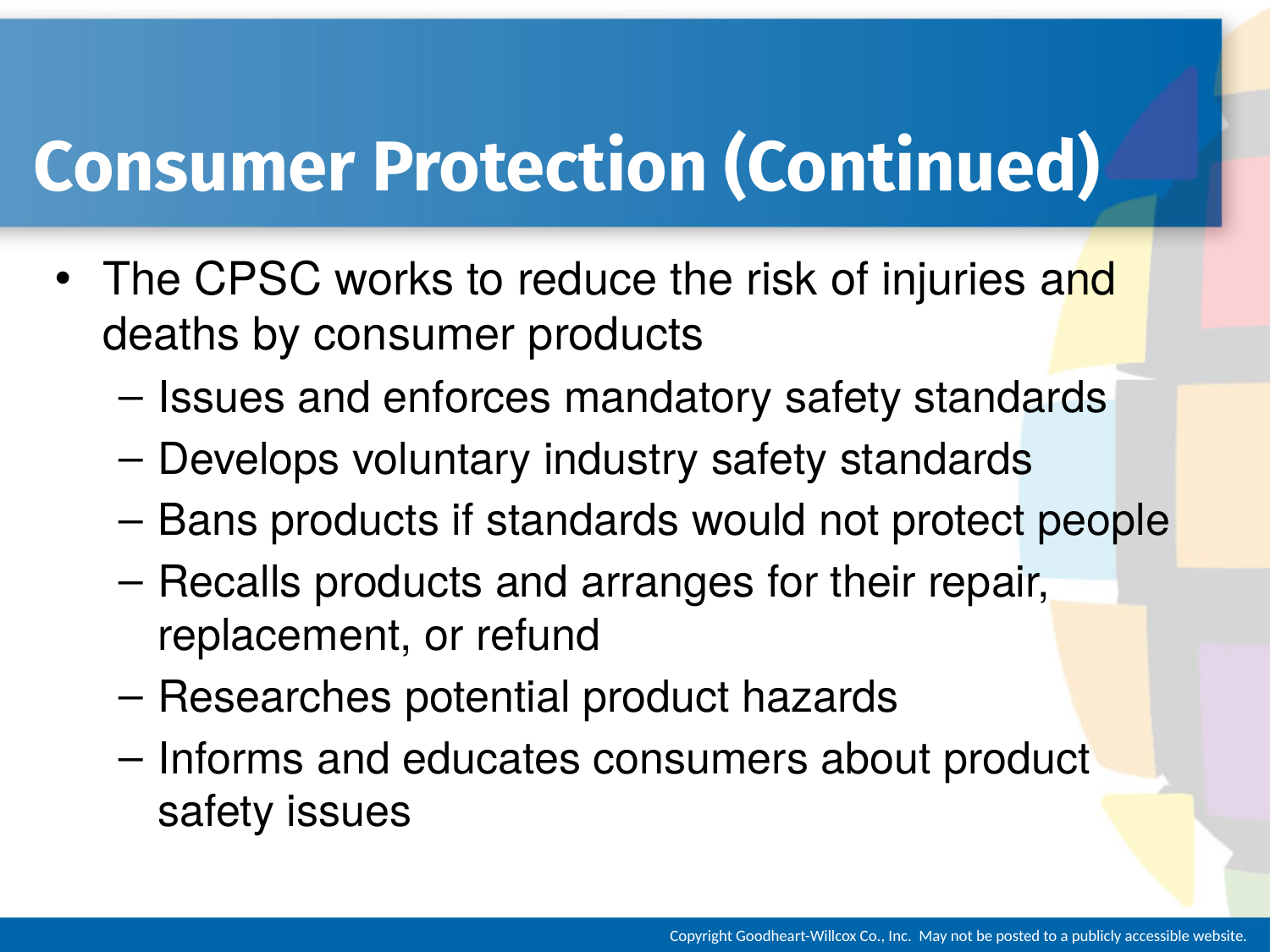

# Consumer Protection (Continued)
The CPSC works to reduce the risk of injuries and deaths by consumer products
Issues and enforces mandatory safety standards
Develops voluntary industry safety standards
Bans products if standards would not protect people
Recalls products and arranges for their repair, replacement, or refund
Researches potential product hazards
Informs and educates consumers about product safety issues